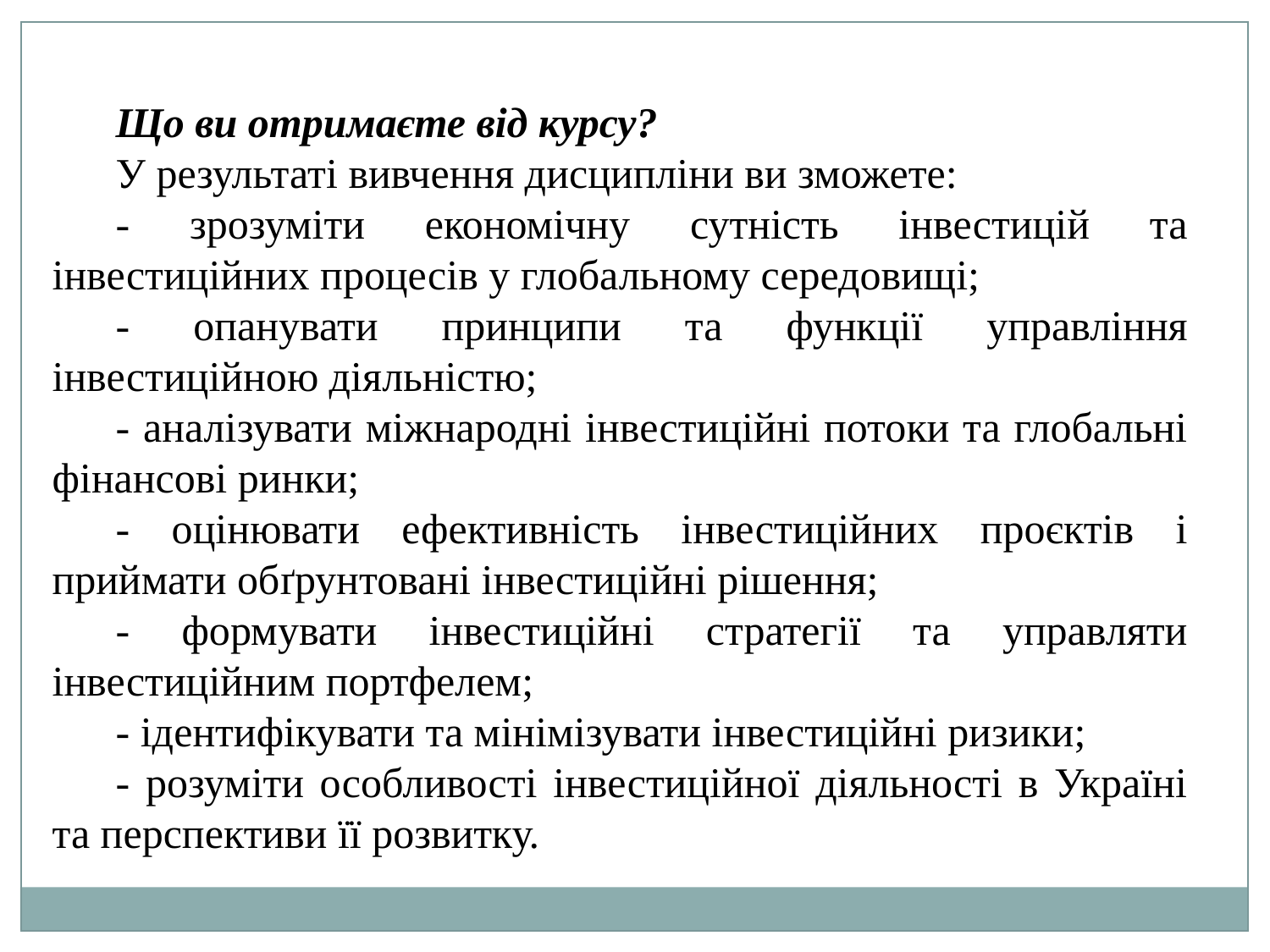

Що ви отримаєте від курсу?
У результаті вивчення дисципліни ви зможете:
- зрозуміти економічну сутність інвестицій та інвестиційних процесів у глобальному середовищі;
- опанувати принципи та функції управління інвестиційною діяльністю;
- аналізувати міжнародні інвестиційні потоки та глобальні фінансові ринки;
- оцінювати ефективність інвестиційних проєктів і приймати обґрунтовані інвестиційні рішення;
- формувати інвестиційні стратегії та управляти інвестиційним портфелем;
- ідентифікувати та мінімізувати інвестиційні ризики;
- розуміти особливості інвестиційної діяльності в Україні та перспективи її розвитку.